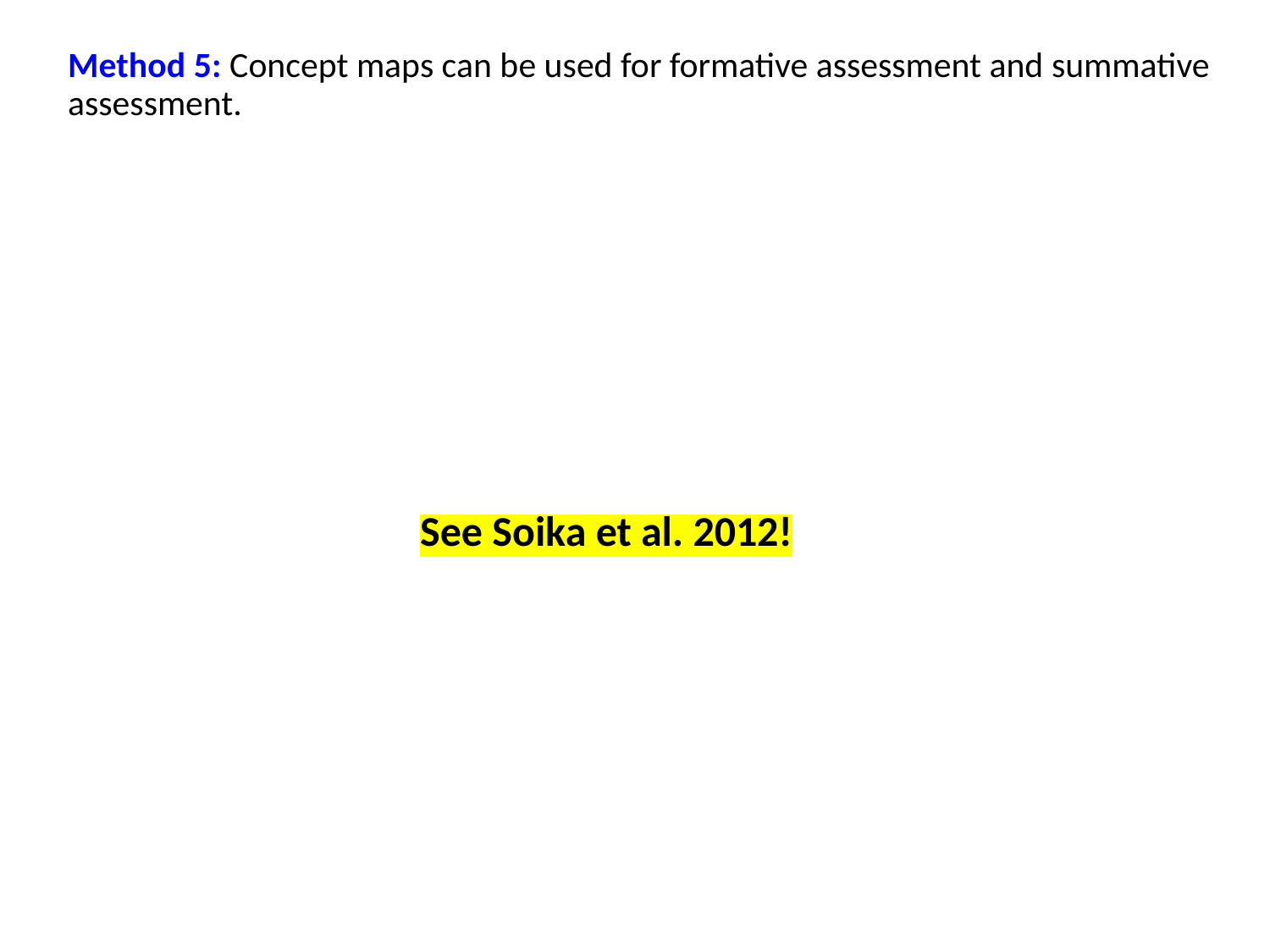

Method 5: Concept maps can be used for formative assessment and summative assessment.

See Soika et al. 2012!